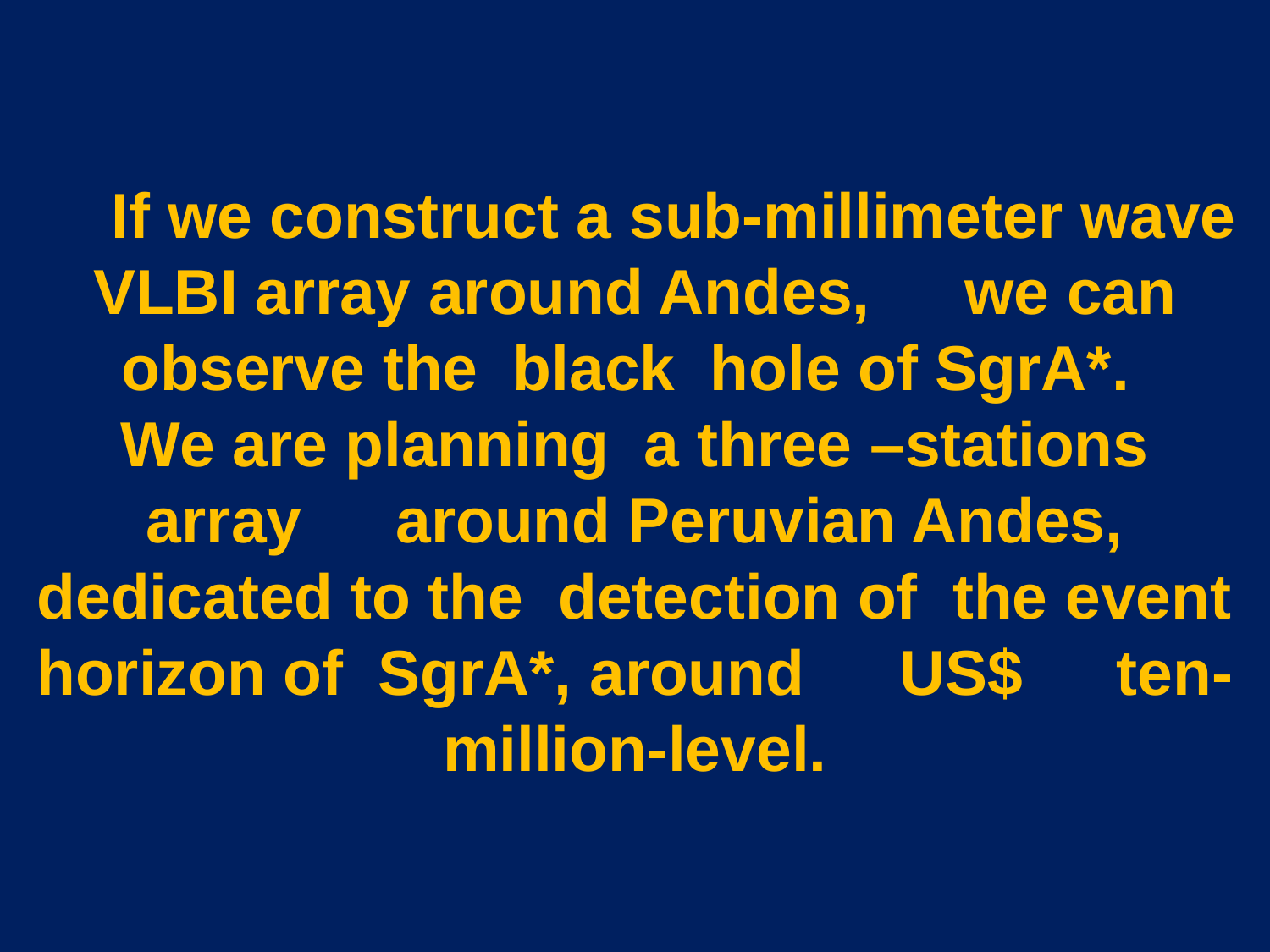

If we construct a sub-millimeter wave VLBI array around Andes,　we can observe the  black  hole of SgrA*.
We are planning  a three –stations array　around Peruvian Andes, dedicated to the  detection of  the event horizon of  SgrA*, around　US$　ten-million-level.